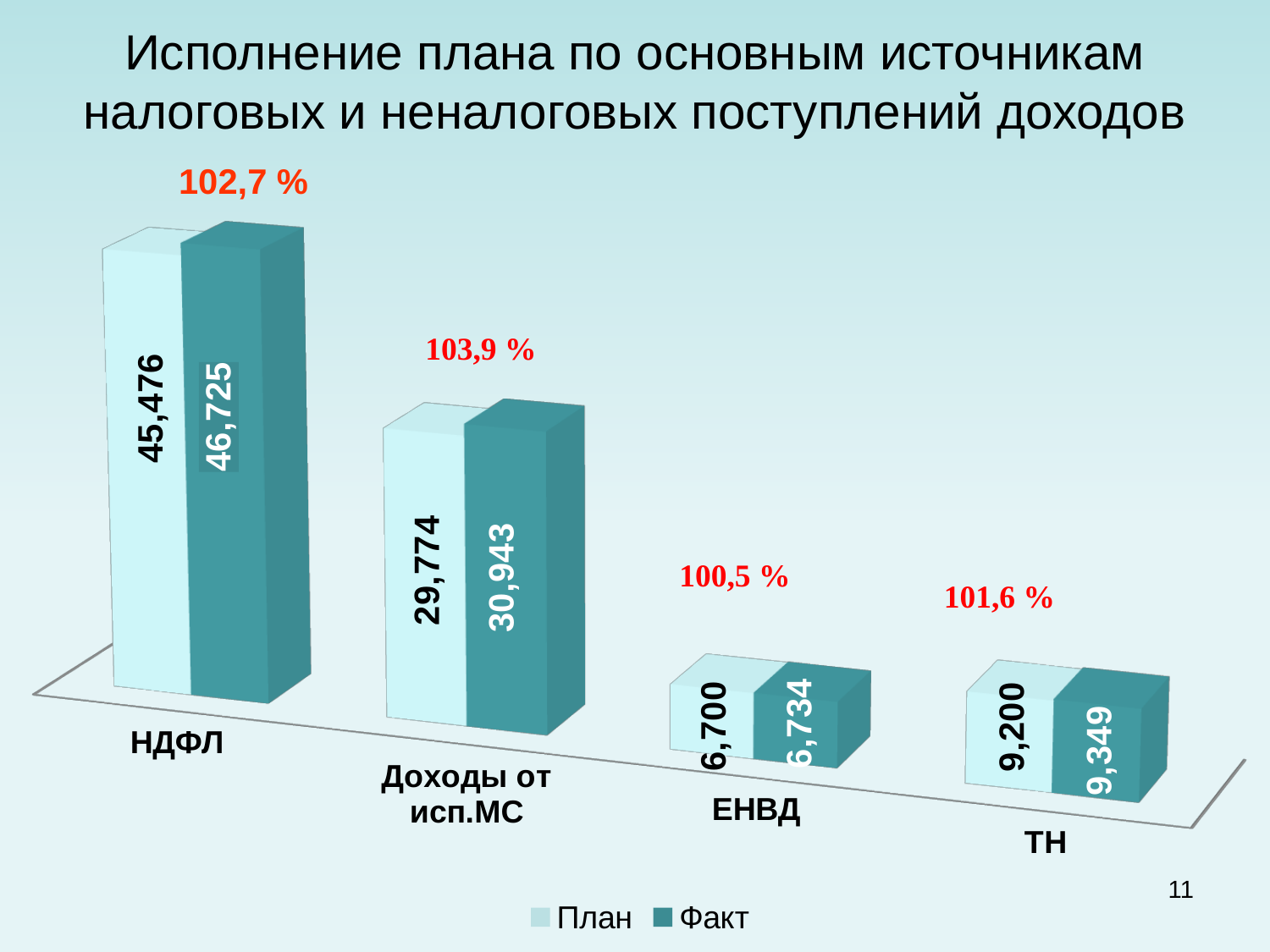

# Исполнение плана по основным источникам налоговых и неналоговых поступлений доходов
102,7 %

[unsupported chart]

11